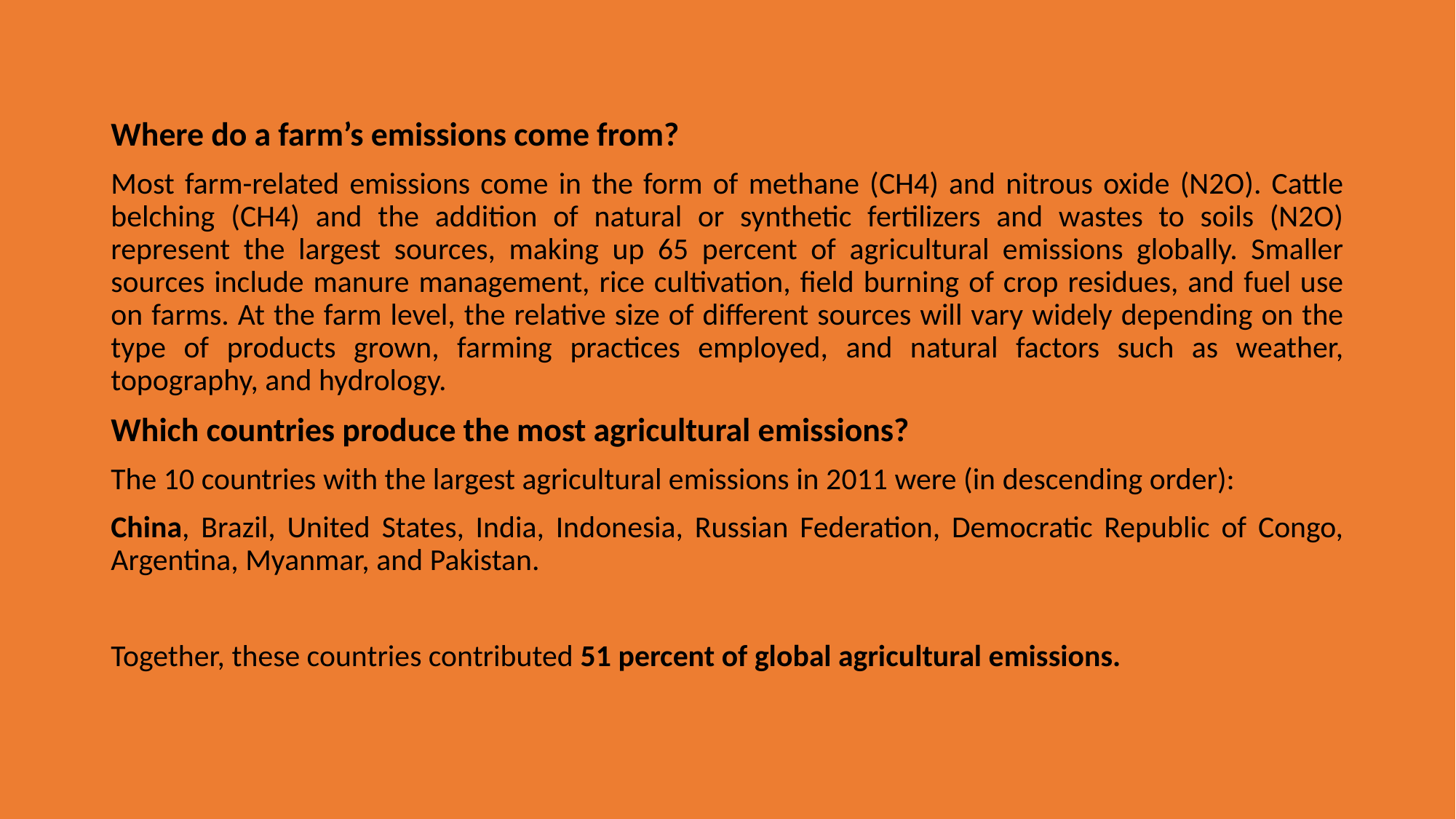

Where do a farm’s emissions come from?
Most farm-related emissions come in the form of methane (CH4) and nitrous oxide (N2O). Cattle belching (CH4) and the addition of natural or synthetic fertilizers and wastes to soils (N2O) represent the largest sources, making up 65 percent of agricultural emissions globally. Smaller sources include manure management, rice cultivation, field burning of crop residues, and fuel use on farms. At the farm level, the relative size of different sources will vary widely depending on the type of products grown, farming practices employed, and natural factors such as weather, topography, and hydrology.
Which countries produce the most agricultural emissions?
The 10 countries with the largest agricultural emissions in 2011 were (in descending order):
China, Brazil, United States, India, Indonesia, Russian Federation, Democratic Republic of Congo, Argentina, Myanmar, and Pakistan.

Together, these countries contributed 51 percent of global agricultural emissions.